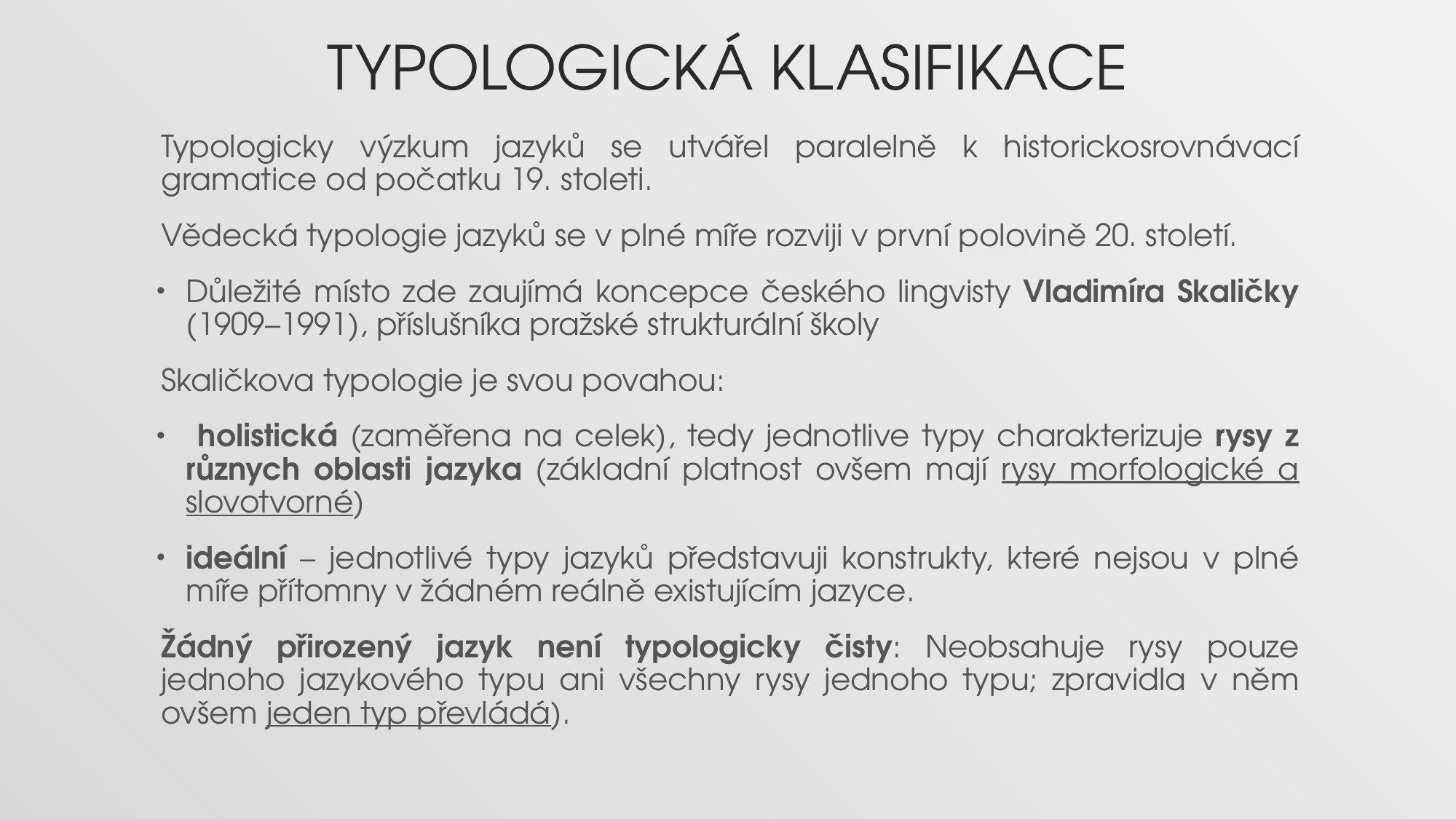

# Typologická klasifikace
Typologicky výzkum jazyků se utvářel paralelně k historickosrovnávací gramatice od počatku 19. stoleti.
Vědecká typologie jazyků se v plné míře rozviji v první polovině 20. století.
Důležité místo zde zaujímá koncepce českého lingvisty Vladimíra Skaličky (1909–1991), příslušníka pražské strukturální školy
Skaličkova typologie je svou povahou:
 holistická (zaměřena na celek), tedy jednotlive typy charakterizuje rysy z různych oblasti jazyka (základní platnost ovšem mají rysy morfologické a slovotvorné)
ideální – jednotlivé typy jazyků představuji konstrukty, které nejsou v plné míře přítomny v žádném reálně existujícím jazyce.
Žádný přirozený jazyk není typologicky čisty: Neobsahuje rysy pouze jednoho jazykového typu ani všechny rysy jednoho typu; zpravidla v něm ovšem jeden typ převládá).